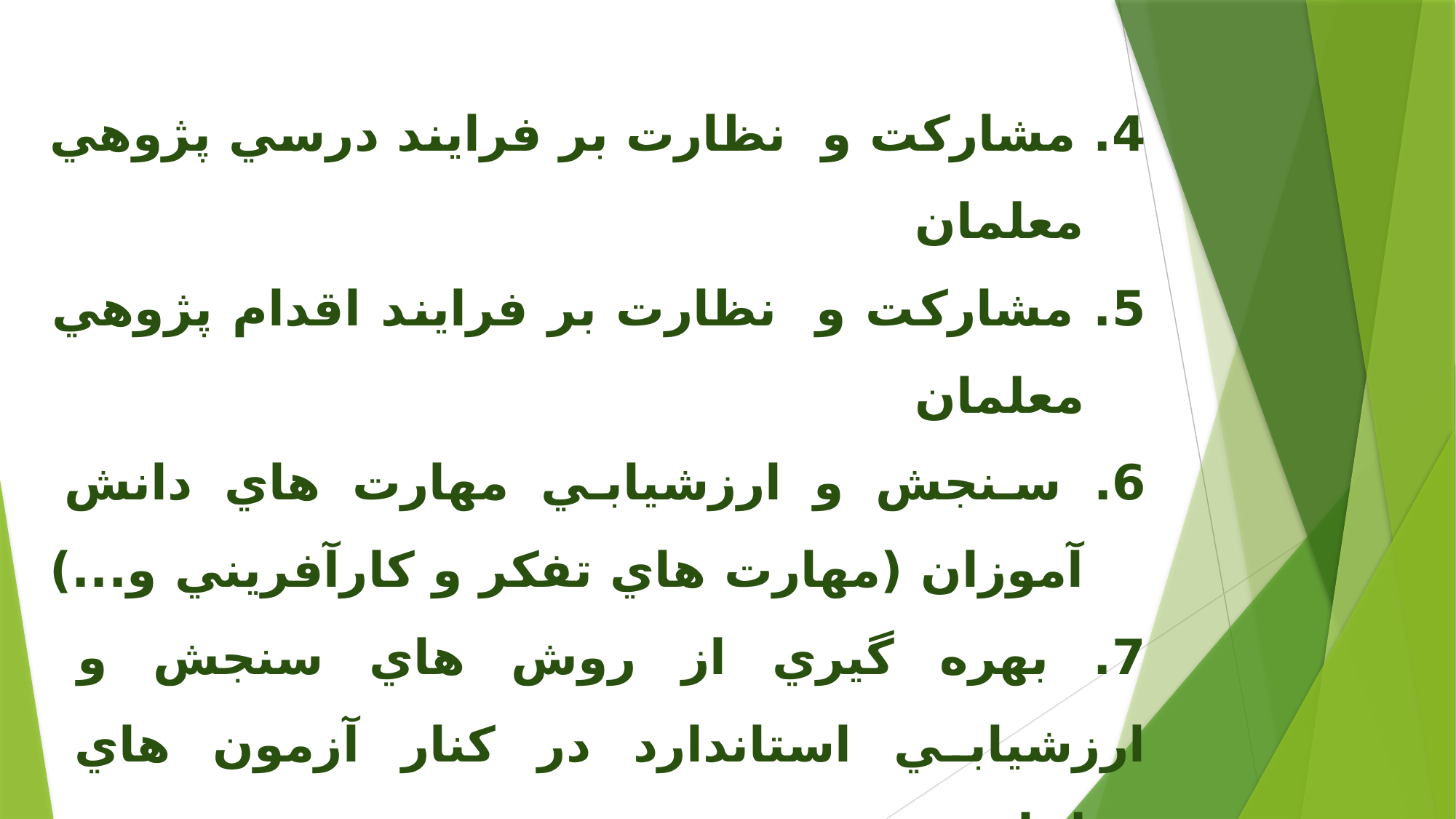

4. مشاركت و  نظارت بر فرايند درسي پژوهي معلمان
5. مشاركت و  نظارت بر فرايند اقدام پژوهي معلمان
6. سنجش و ارزشيابي مهارت هاي دانش آموزان (مهارت هاي تفكر و كارآفريني و...)
7. بهره گيري از روش هاي سنجش و ارزشيابي استاندارد در كنار آزمون هاي معلمان
8. بهره گيري از نتايج نظرخواهي ها از دانش آموزان، اولياءو ...